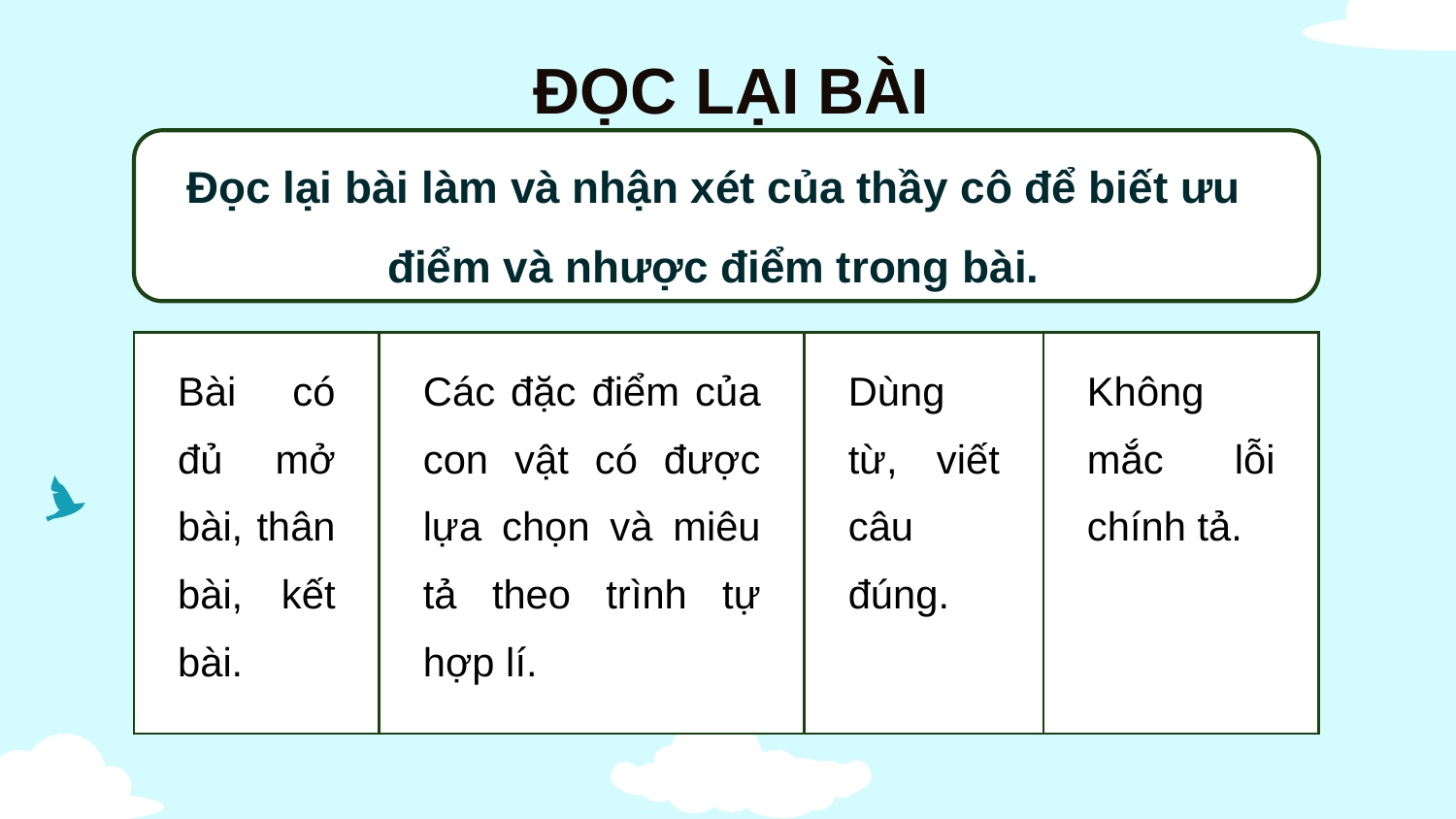

ĐỌC LẠI BÀI
Đọc lại bài làm và nhận xét của thầy cô để biết ưu điểm và nhược điểm trong bài.

| Bài có đủ mở bài, thân bài, kết bài. | Các đặc điểm của con vật có được lựa chọn và miêu tả theo trình tự hợp lí. | Dùng từ, viết câu đúng. | Không mắc lỗi chính tả. |
| --- | --- | --- | --- |